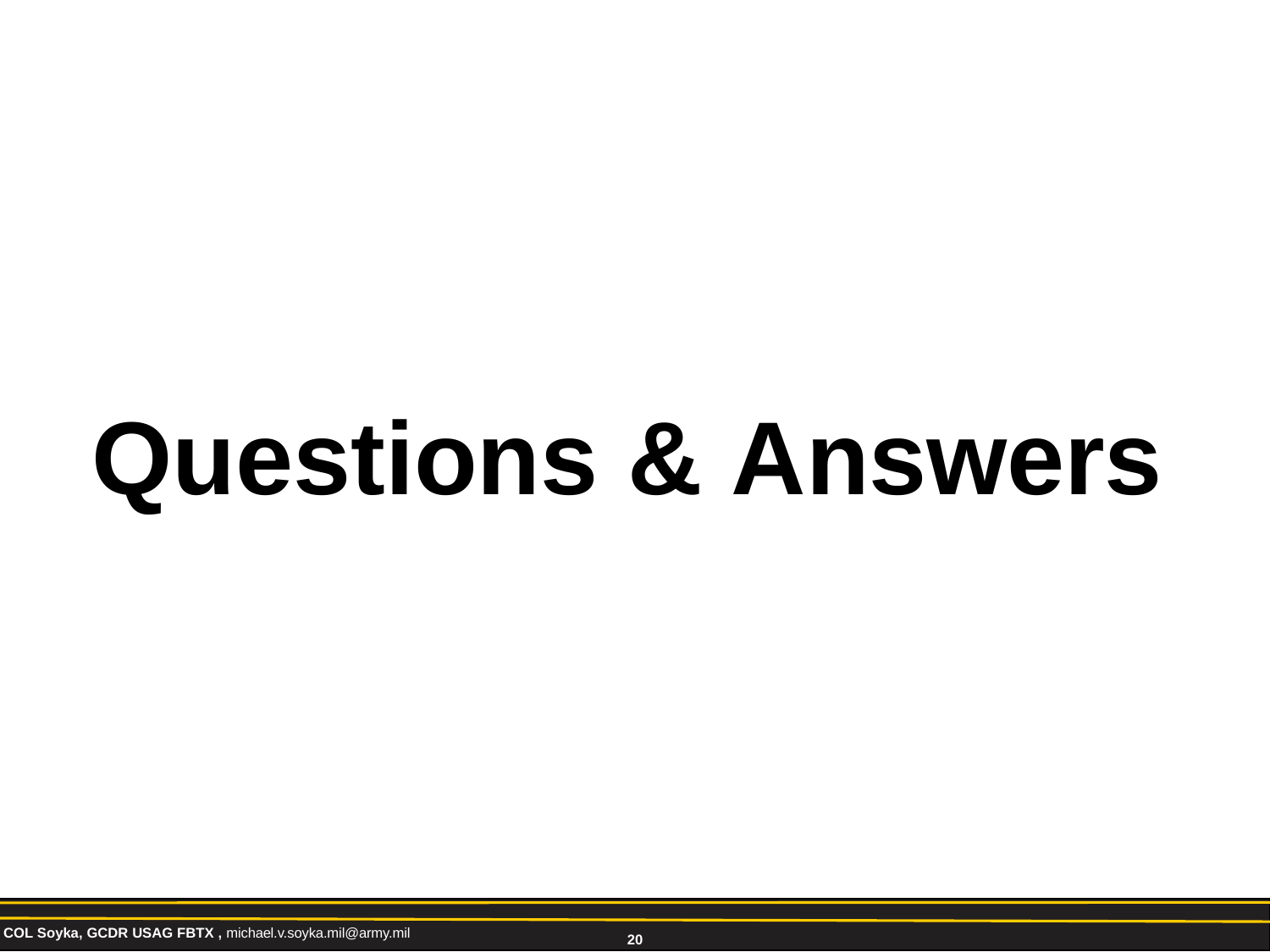

Questions & Answers

COL Soyka, GCDR USAG FBTX , michael.v.soyka.mil@army.mil